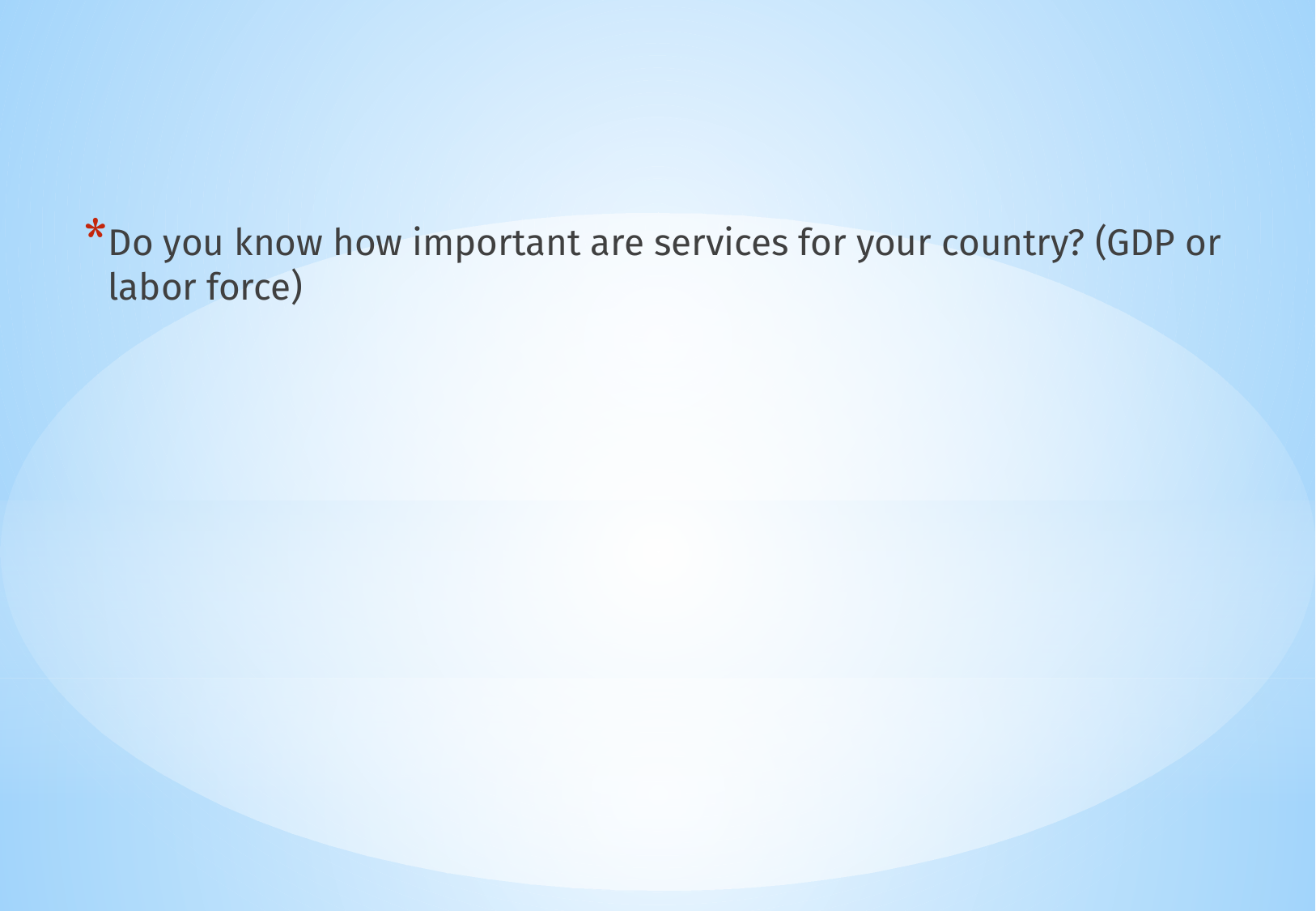

Do you know how important are services for your country? (GDP or labor force)
#